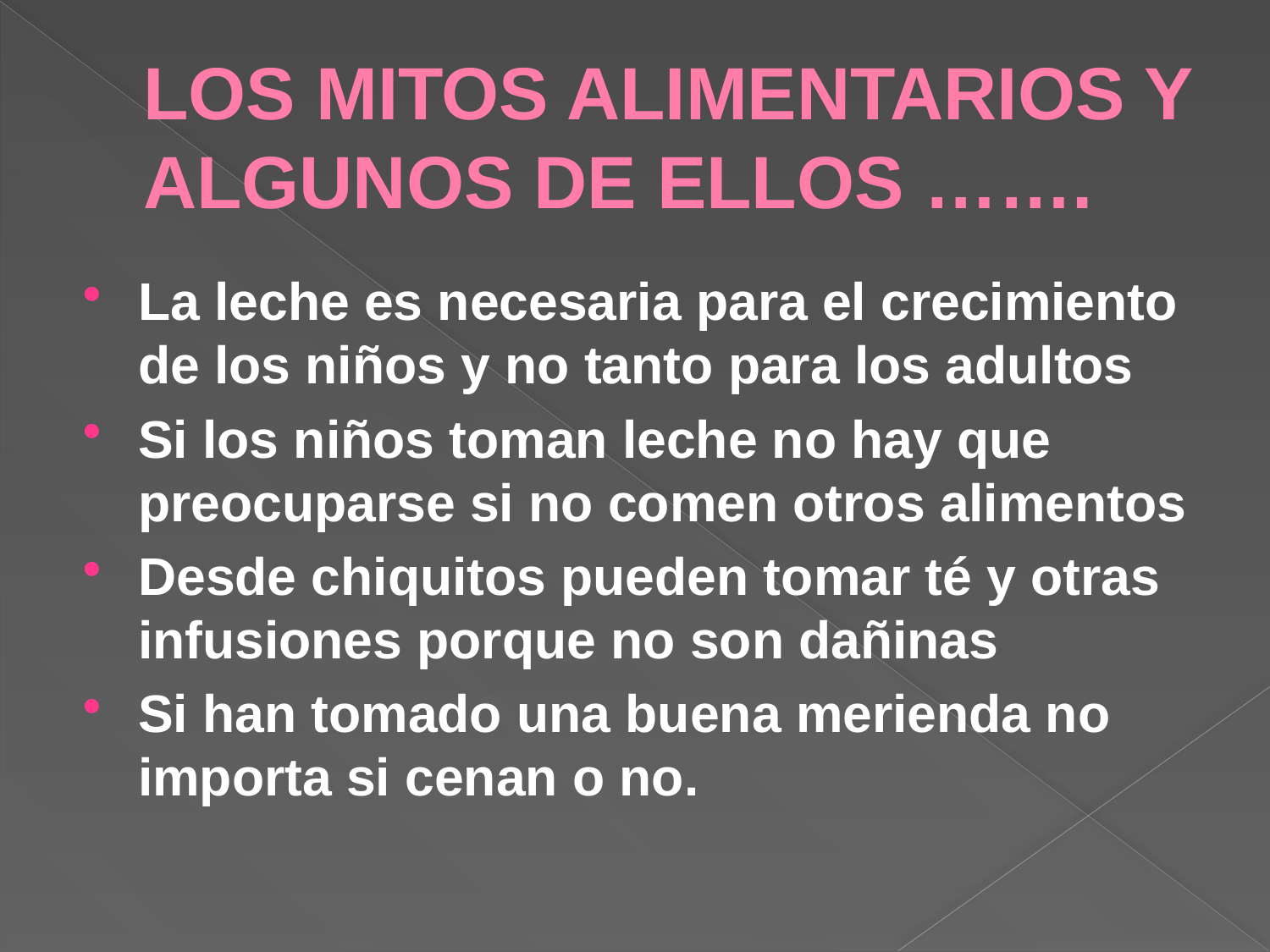

# LOS MITOS ALIMENTARIOS Y ALGUNOS DE ELLOS …….
La leche es necesaria para el crecimiento de los niños y no tanto para los adultos
Si los niños toman leche no hay que preocuparse si no comen otros alimentos
Desde chiquitos pueden tomar té y otras infusiones porque no son dañinas
Si han tomado una buena merienda no importa si cenan o no.